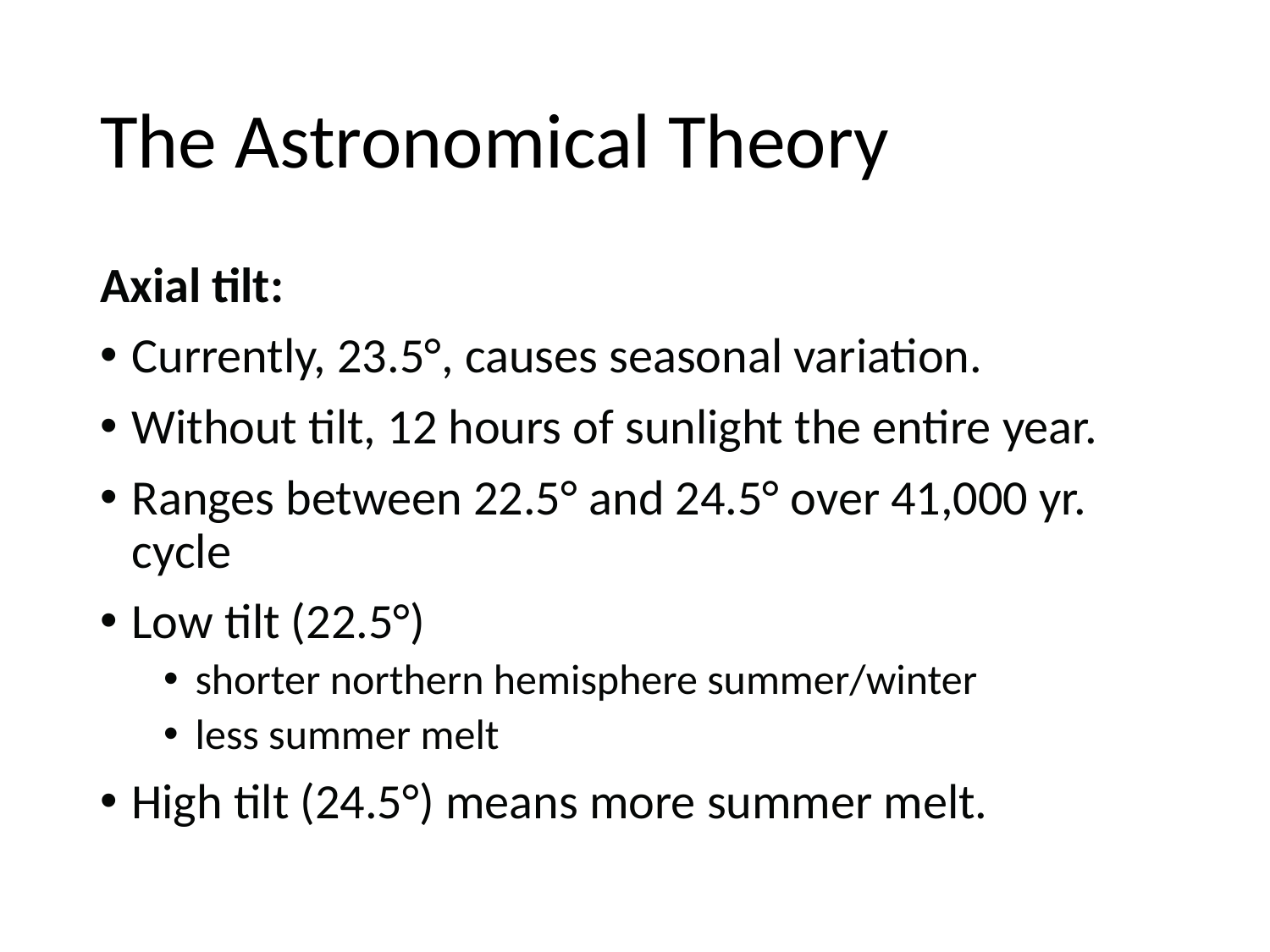

# The Astronomical Theory
Axial tilt:
Currently, 23.5°, causes seasonal variation.
Without tilt, 12 hours of sunlight the entire year.
Ranges between 22.5° and 24.5° over 41,000 yr. cycle
Low tilt (22.5°)
shorter northern hemisphere summer/winter
less summer melt
High tilt (24.5°) means more summer melt.